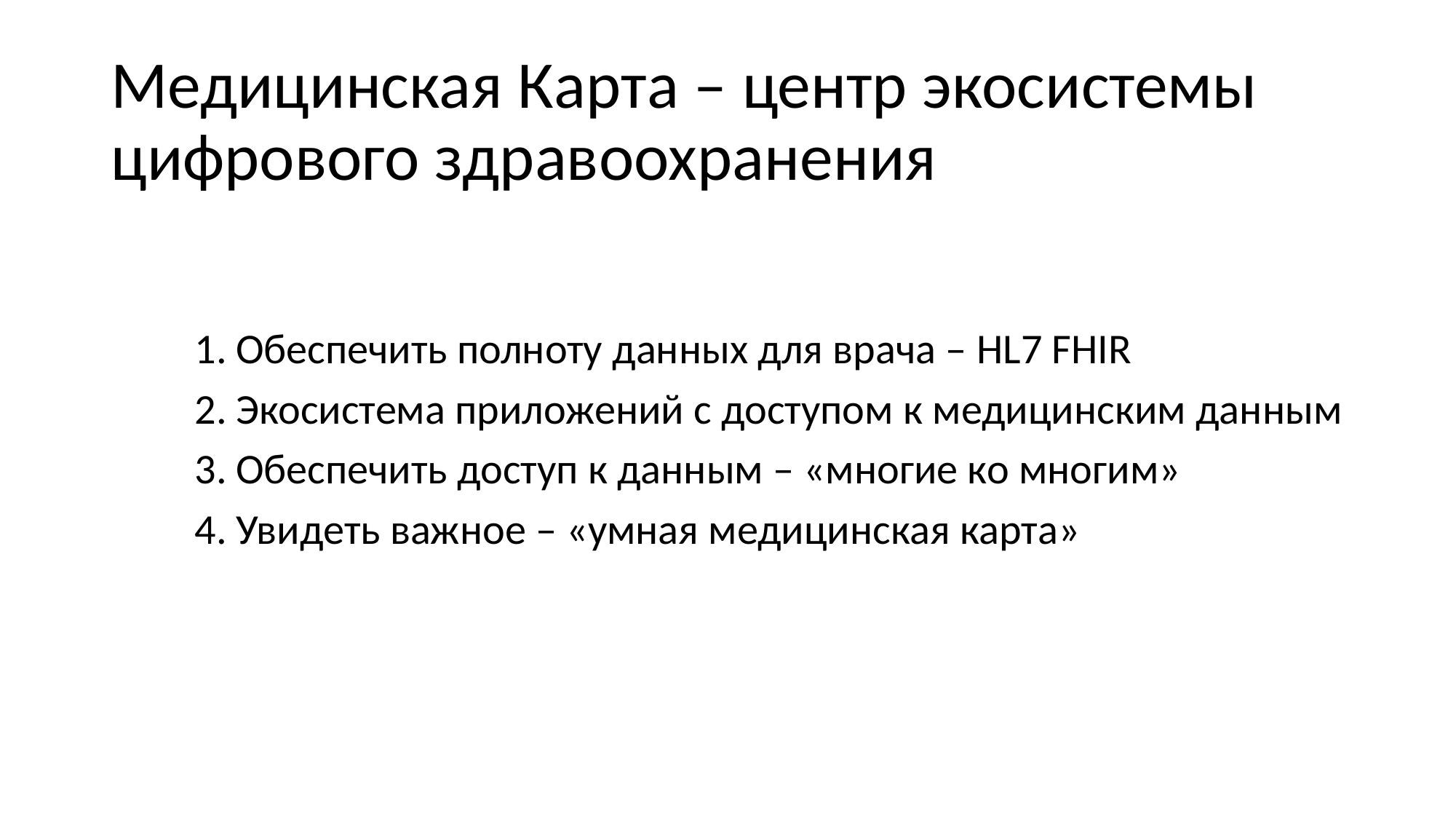

# Медицинская Карта – центр экосистемы цифрового здравоохранения
Обеспечить полноту данных для врача – HL7 FHIR
Экосистема приложений с доступом к медицинским данным
Обеспечить доступ к данным – «многие ко многим»
Увидеть важное – «умная медицинская карта»